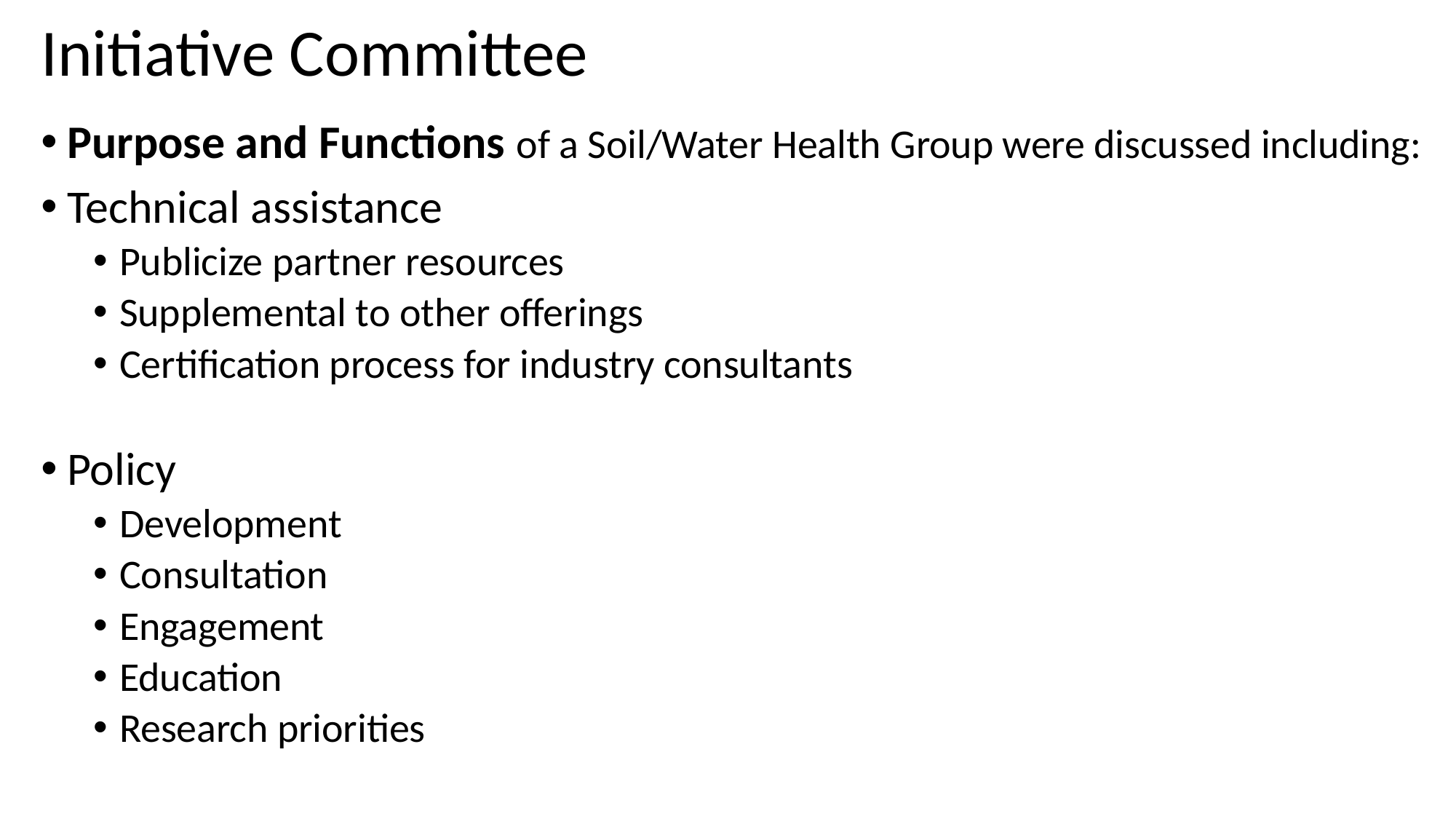

# Initiative Committee
Purpose and Functions of a Soil/Water Health Group were discussed including:
Technical assistance
Publicize partner resources
Supplemental to other offerings
Certification process for industry consultants
Policy
Development
Consultation
Engagement
Education
Research priorities